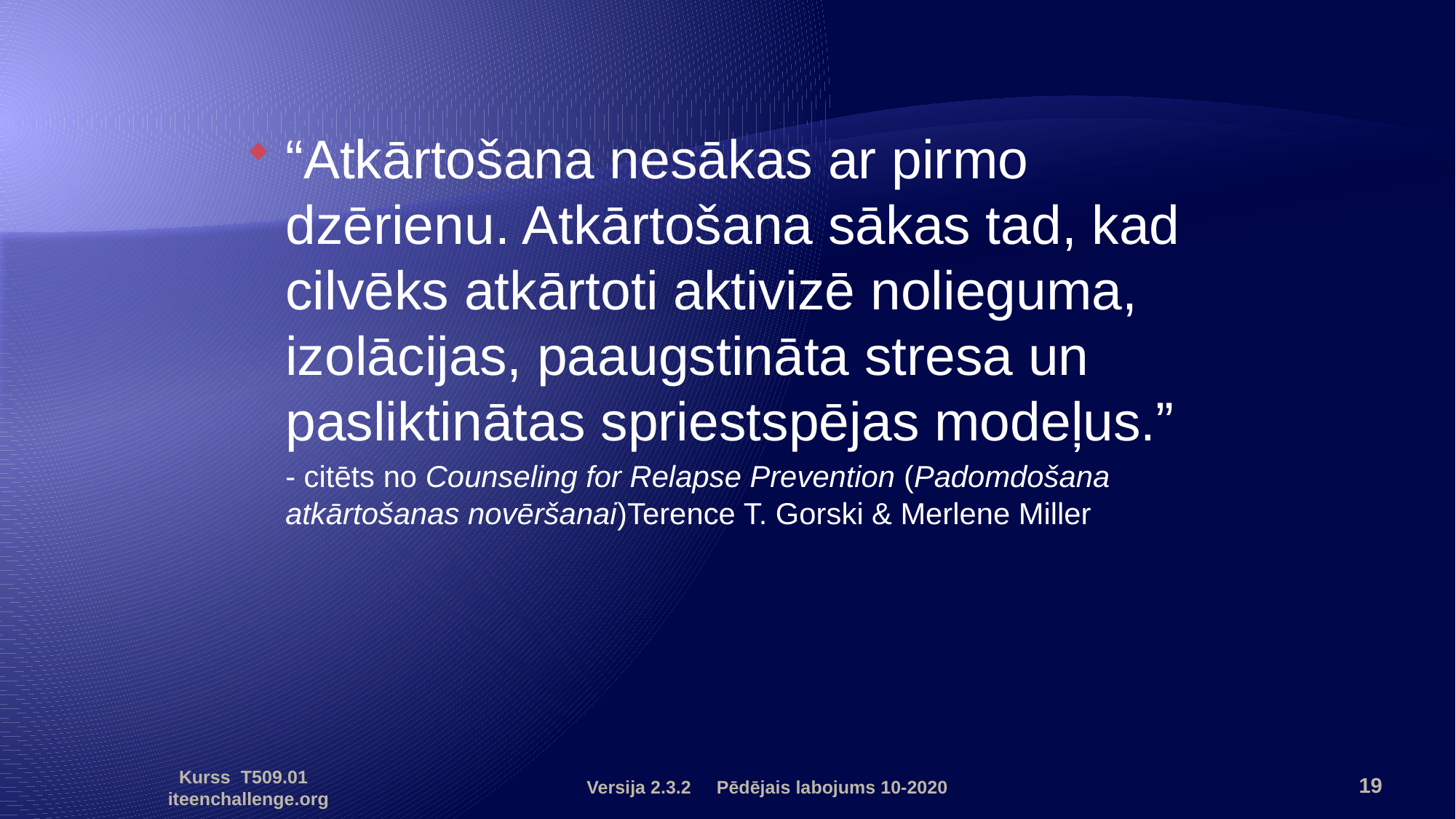

“Atkārtošana nesākas ar pirmo dzērienu. Atkārtošana sākas tad, kad cilvēks atkārtoti aktivizē nolieguma, izolācijas, paaugstināta stresa un pasliktinātas spriestspējas modeļus.”
 	- citēts no Counseling for Relapse Prevention (Padomdošana atkārtošanas novēršanai)Terence T. Gorski & Merlene Miller
Versija 2.3.2     Pēdējais labojums 10-2020
19
Kurss  T509.01   iteenchallenge.org